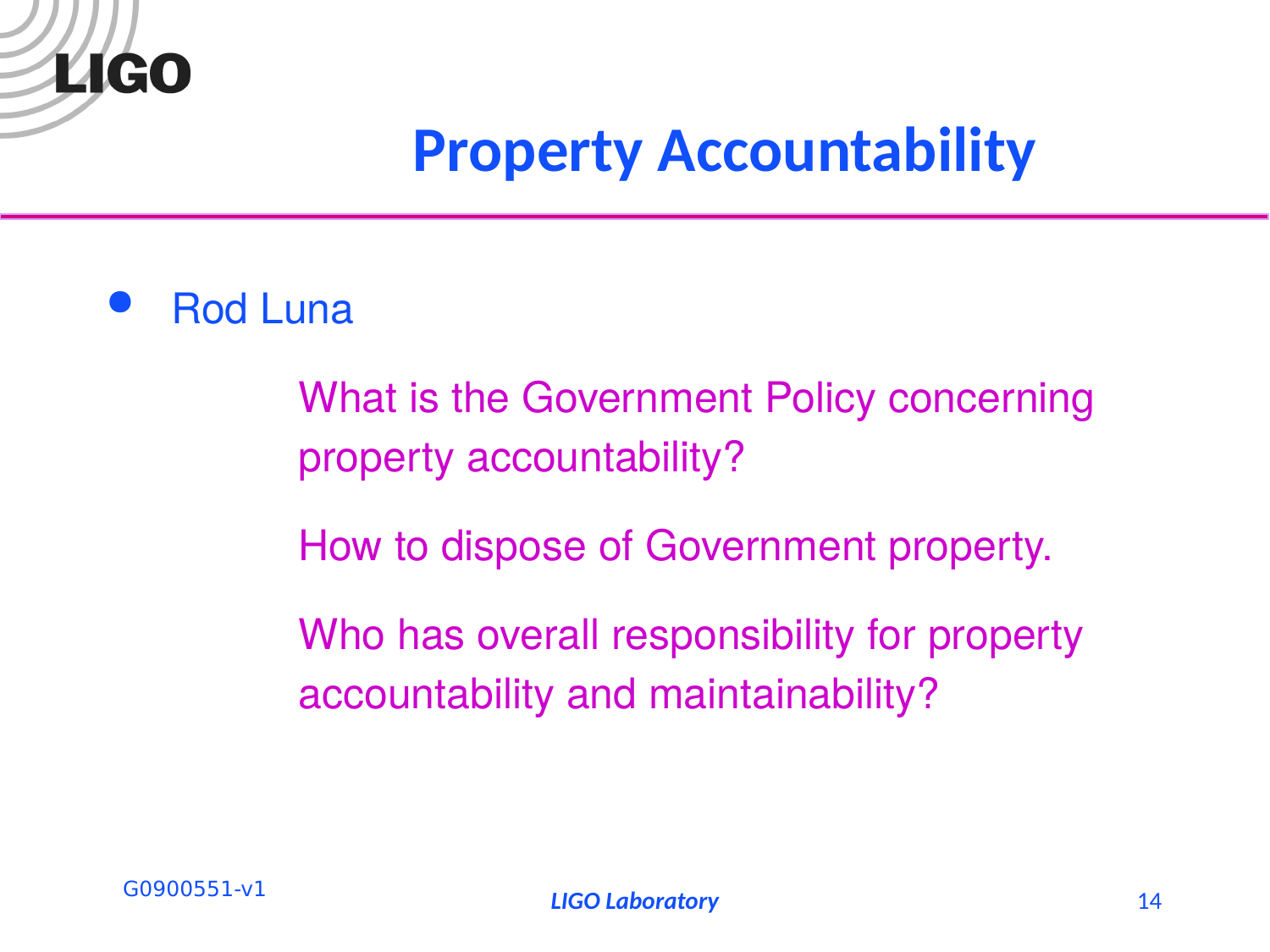

# Property Accountability
Rod Luna

		What is the Government Policy concerning
		property accountability?

		How to dispose of Government property.

		Who has overall responsibility for property
		accountability and maintainability?
LIGO Laboratory
14